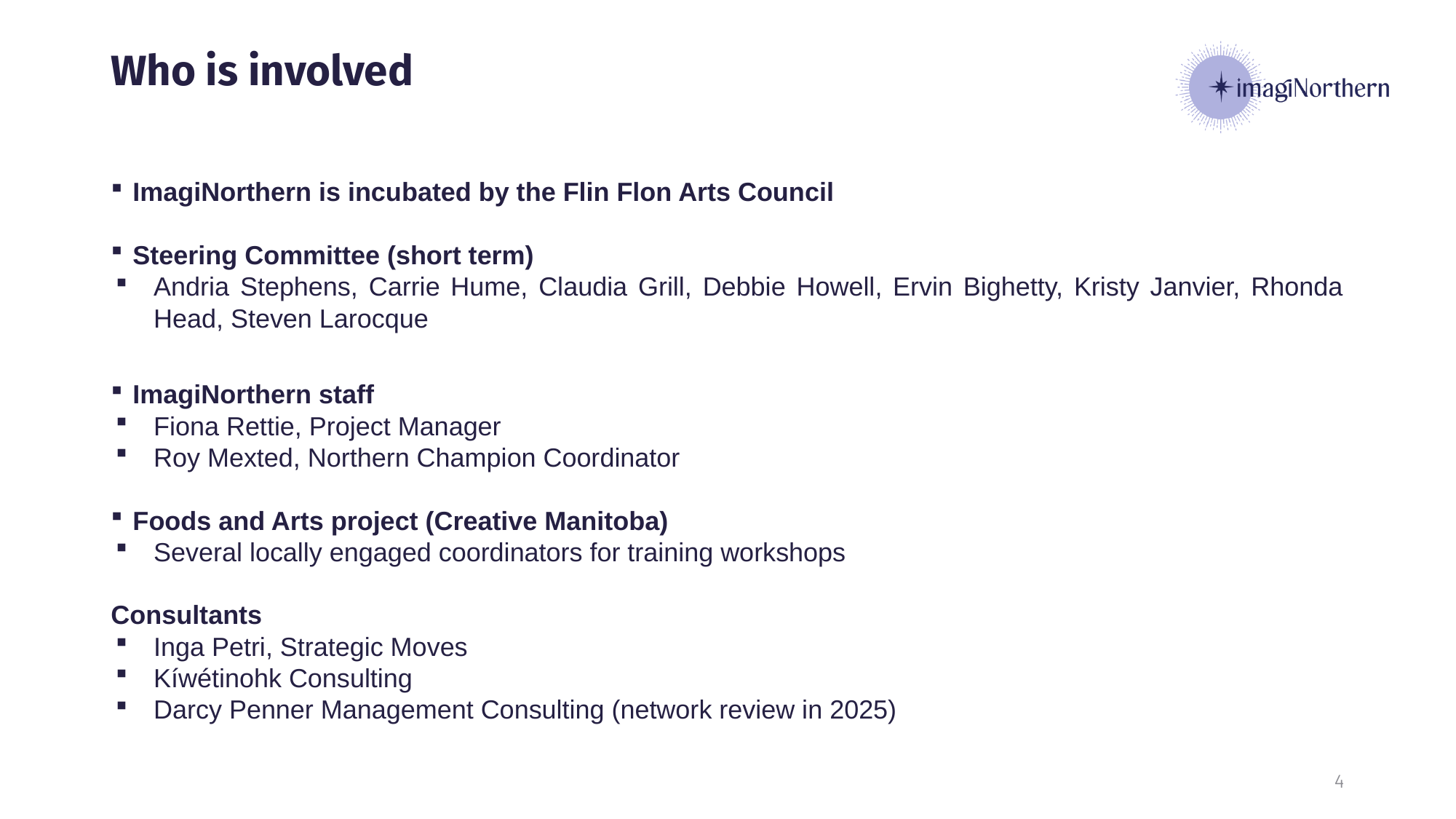

# Who is involved
ImagiNorthern is incubated by the Flin Flon Arts Council

Steering Committee (short term)
Andria Stephens, Carrie Hume, Claudia Grill, Debbie Howell, Ervin Bighetty, Kristy Janvier, Rhonda Head, Steven Larocque

ImagiNorthern staff
Fiona Rettie, Project Manager
Roy Mexted, Northern Champion Coordinator

Foods and Arts project (Creative Manitoba)
Several locally engaged coordinators for training workshops

Consultants
Inga Petri, Strategic Moves
Kíwétinohk Consulting
Darcy Penner Management Consulting (network review in 2025)

4